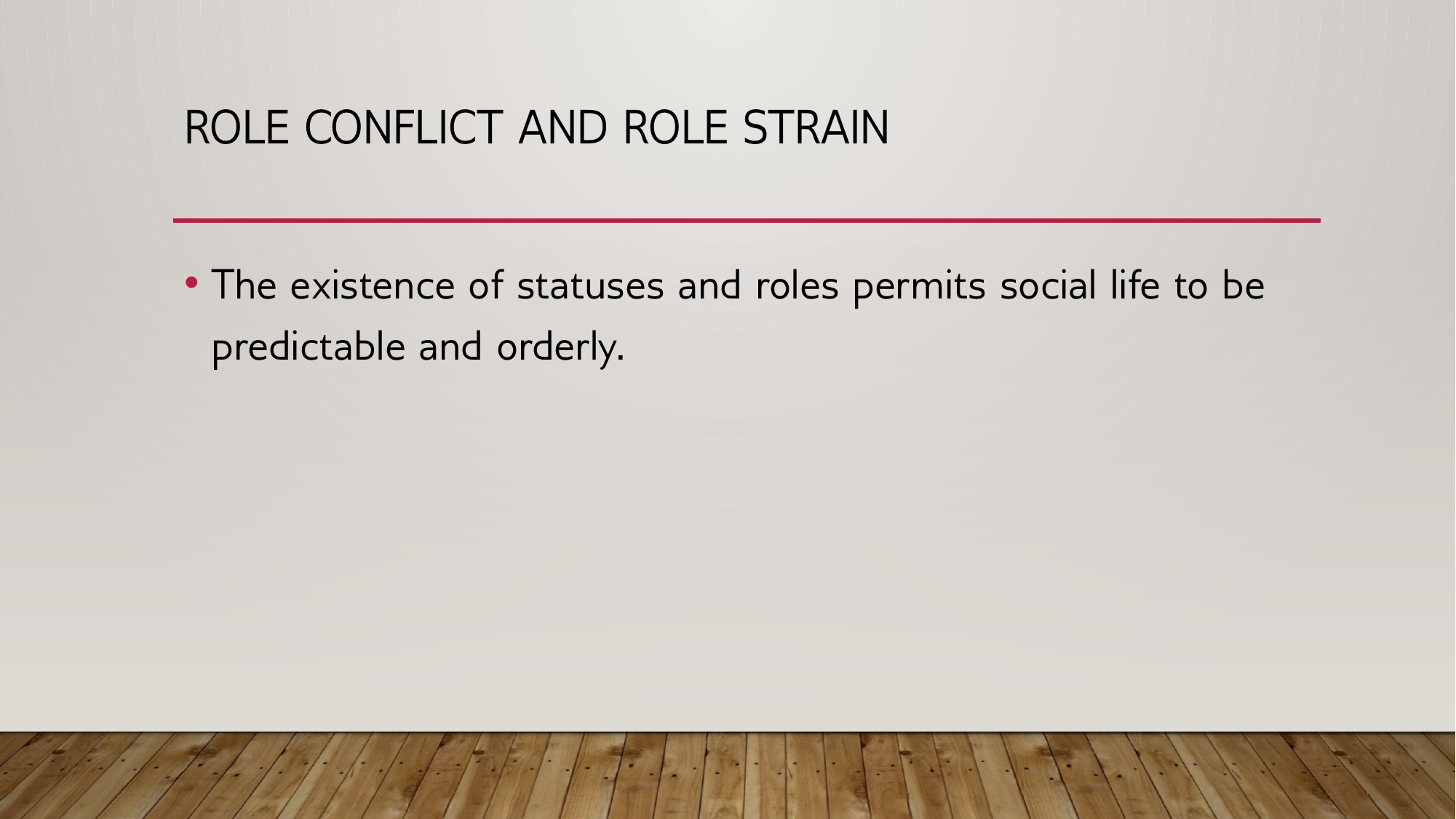

# Role conflict and role strain
The existence of statuses and roles permits social life to be predictable and orderly.